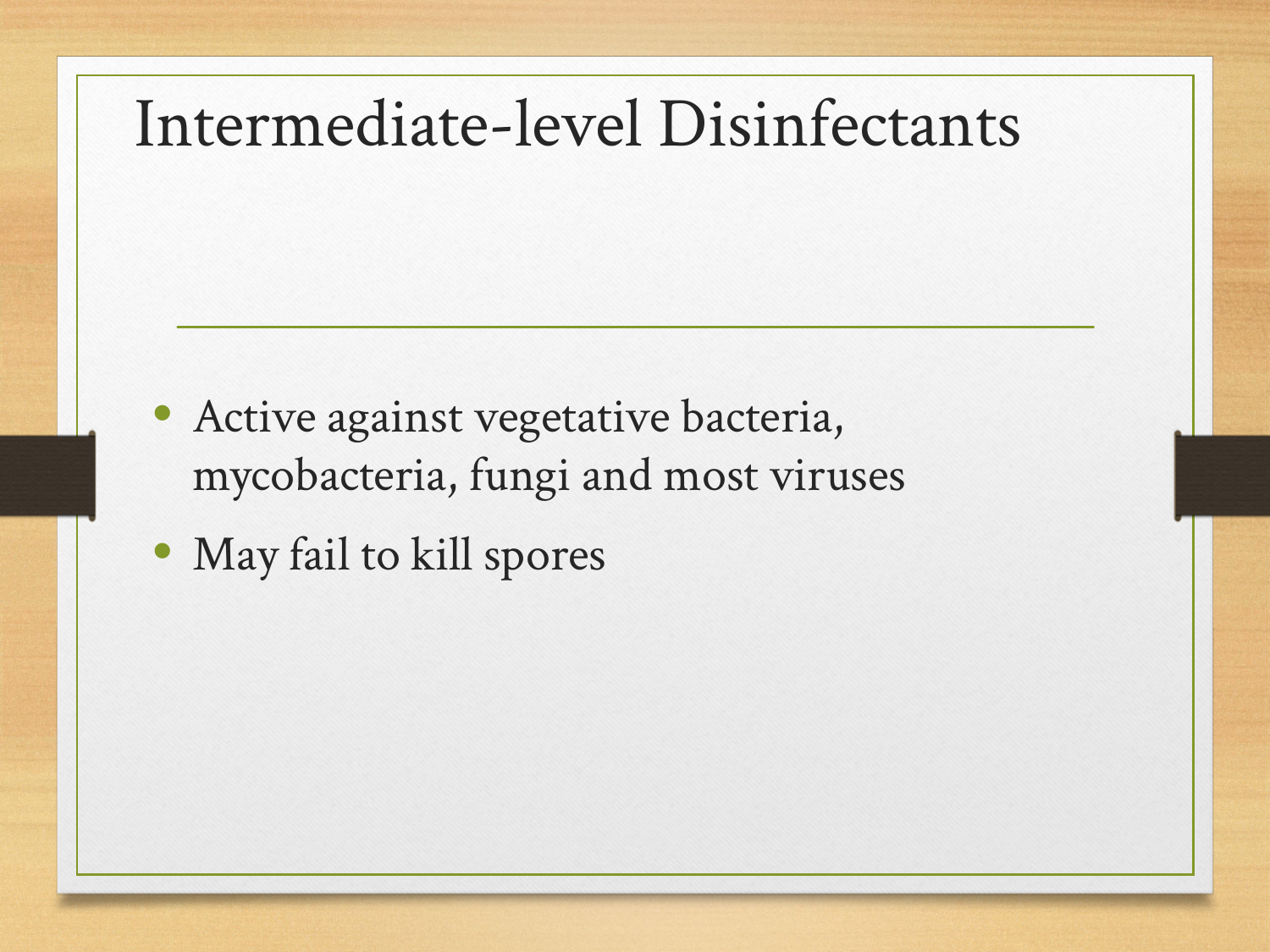

# Intermediate-level Disinfectants
Active against vegetative bacteria, mycobacteria, fungi and most viruses
May fail to kill spores